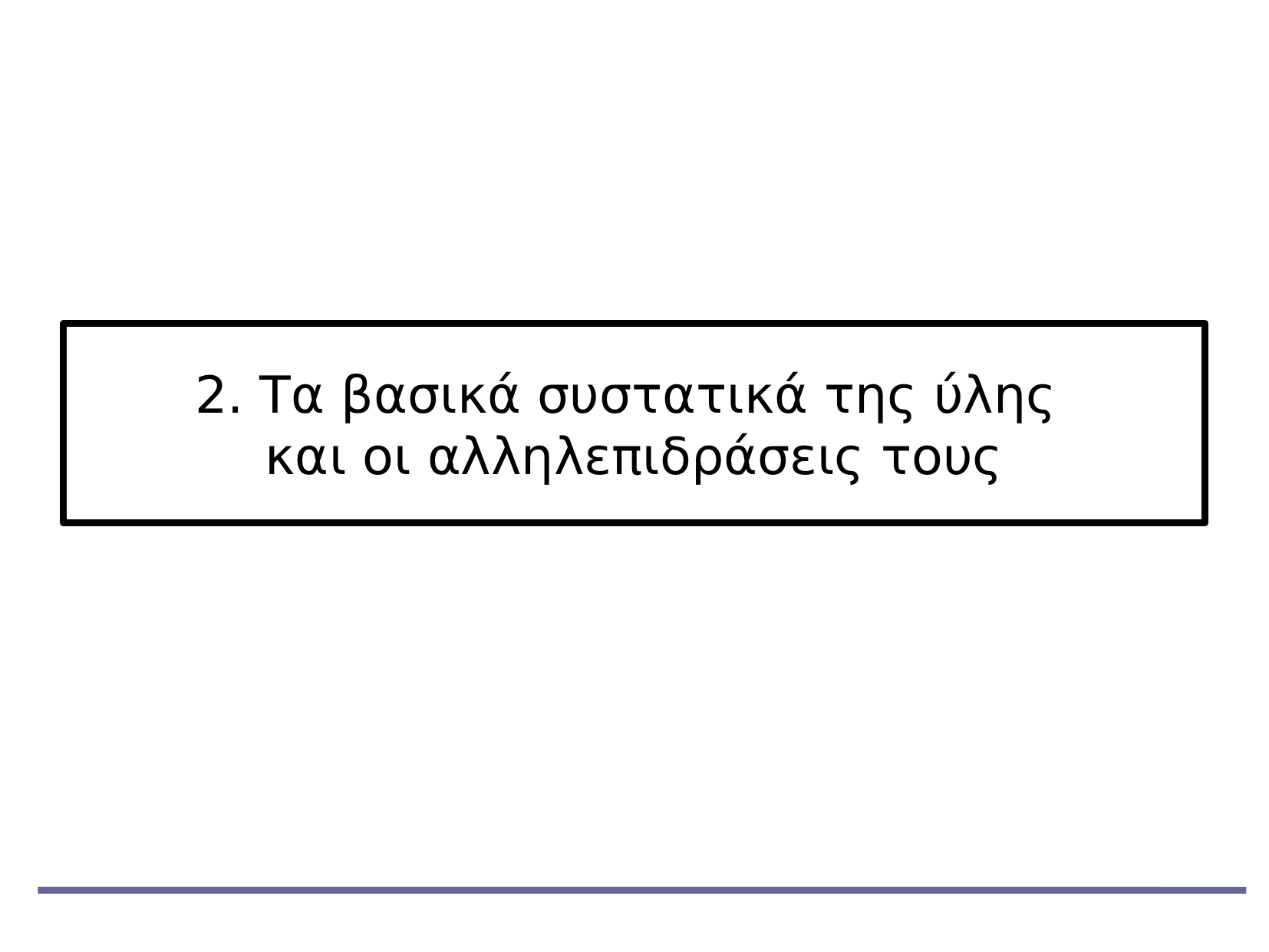

2. Τα βασικά συστατικά της ύλης
και οι αλληλεπιδράσεις τους